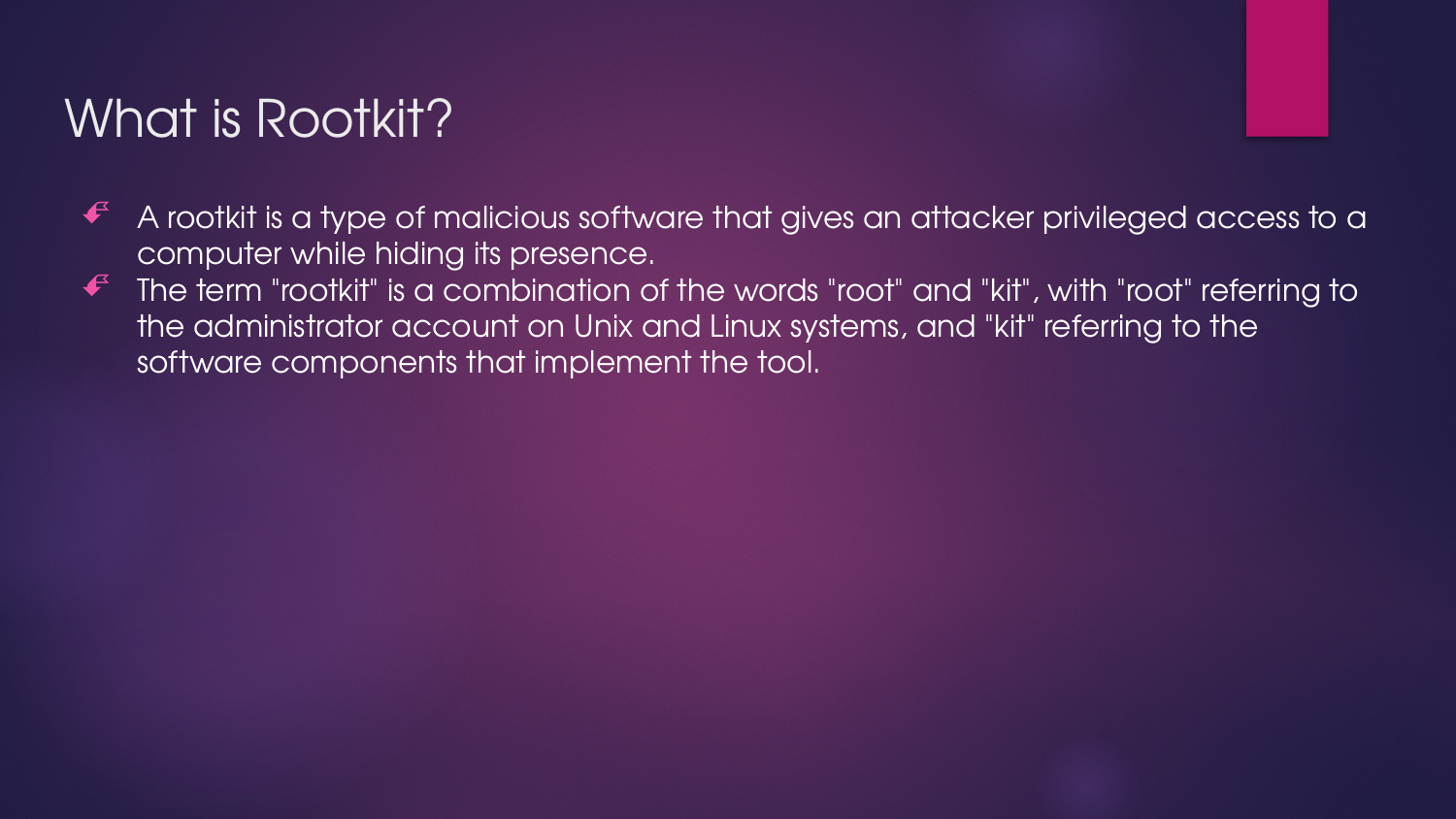

# What is Rootkit?
A rootkit is a type of malicious software that gives an attacker privileged access to a computer while hiding its presence.
The term "rootkit" is a combination of the words "root" and "kit", with "root" referring to the administrator account on Unix and Linux systems, and "kit" referring to the software components that implement the tool.